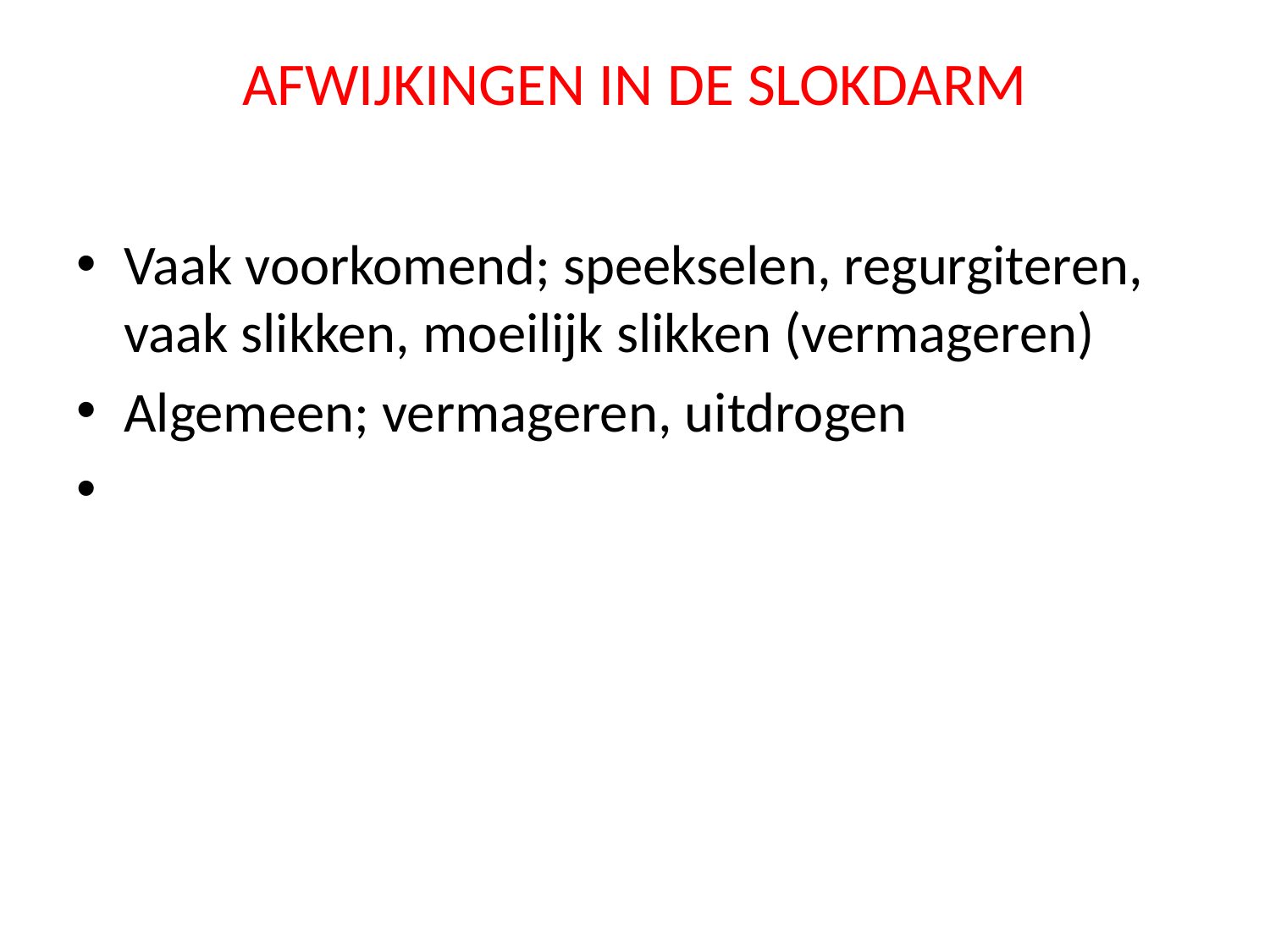

# AFWIJKINGEN IN DE SLOKDARM
Vaak voorkomend; speekselen, regurgiteren, vaak slikken, moeilijk slikken (vermageren)
Algemeen; vermageren, uitdrogen